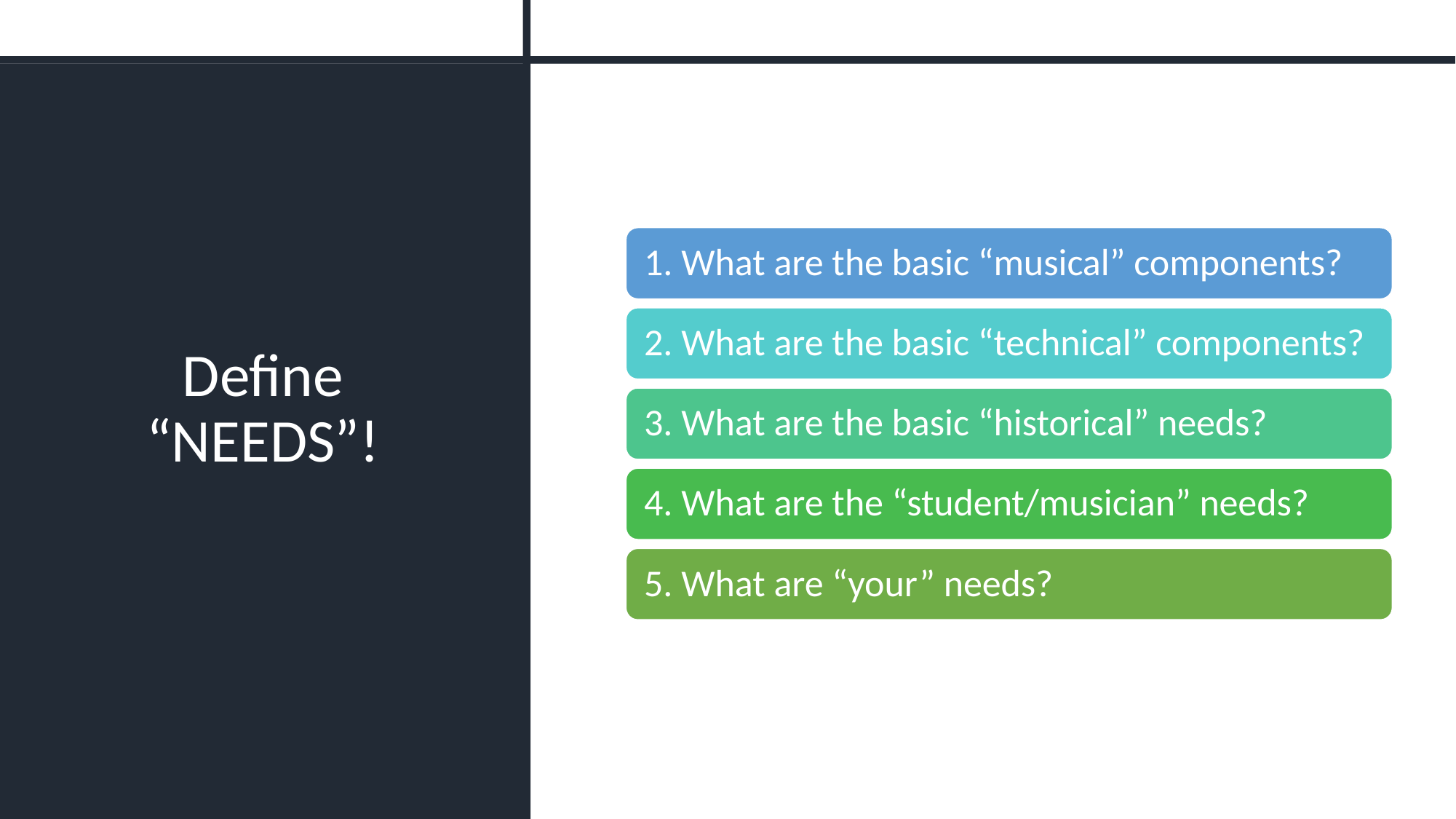

# Define “NEEDS”!
1. What are the basic “musical” components?
2. What are the basic “technical” components?
3. What are the basic “historical” needs?
4. What are the “student/musician” needs?
5. What are “your” needs?